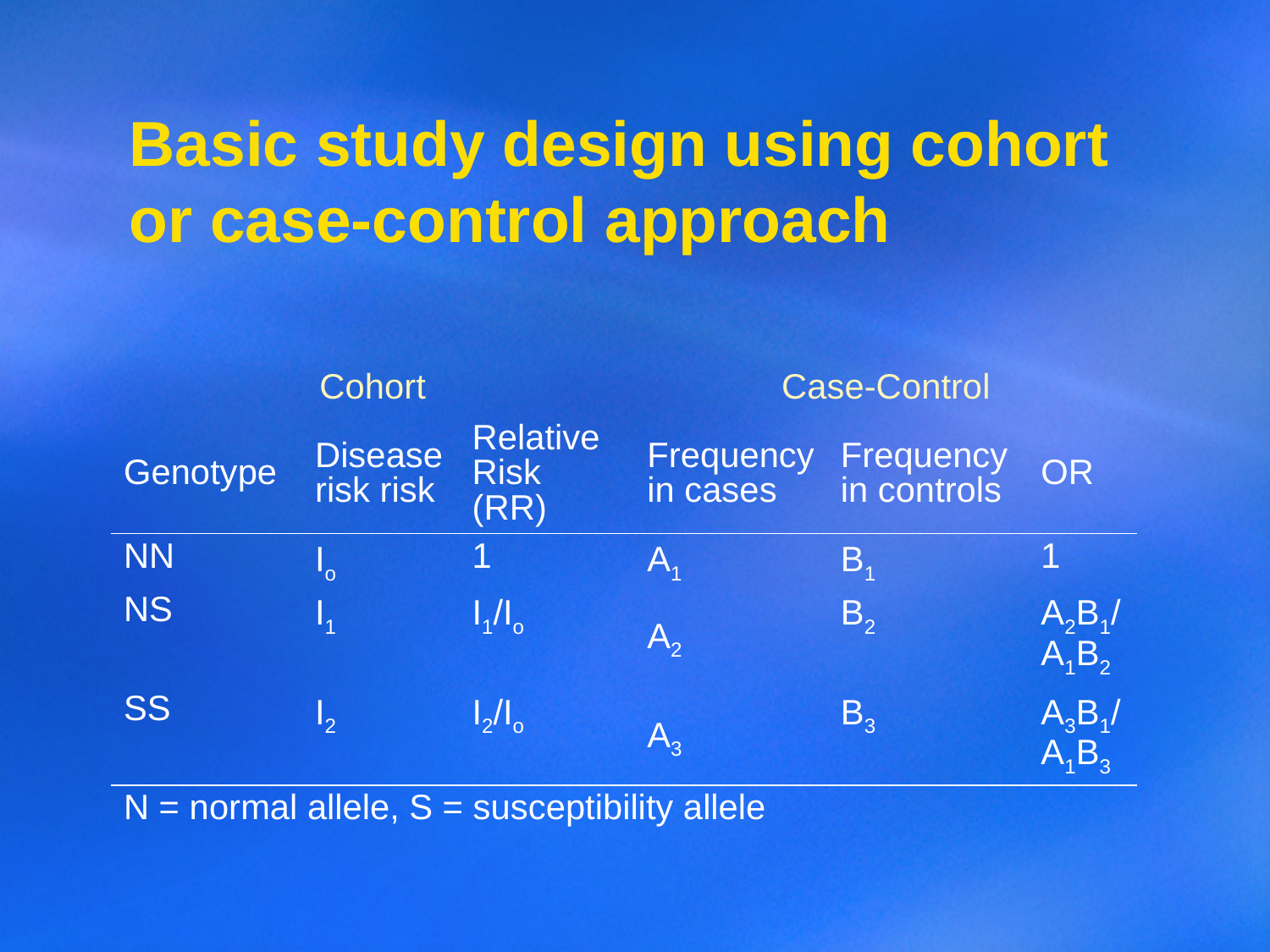

# Basic study design using cohort or case-control approach
| Cohort |  |  | Case-Control |  |  |
| --- | --- | --- | --- | --- | --- |
| Genotype | Disease risk risk | Relative Risk (RR) | Frequency in cases | Frequency in controls | OR |
| NN | Io | 1 | A1 | B1 | 1 |
| NS | I1 | I1/Io | A2 | B2 | A2B1/ A1B2 |
| SS | I2 | I2/Io | A3 | B3 | A3B1/ A1B3 |
| N = normal allele, S = susceptibility allele |  |  |  |  |  |